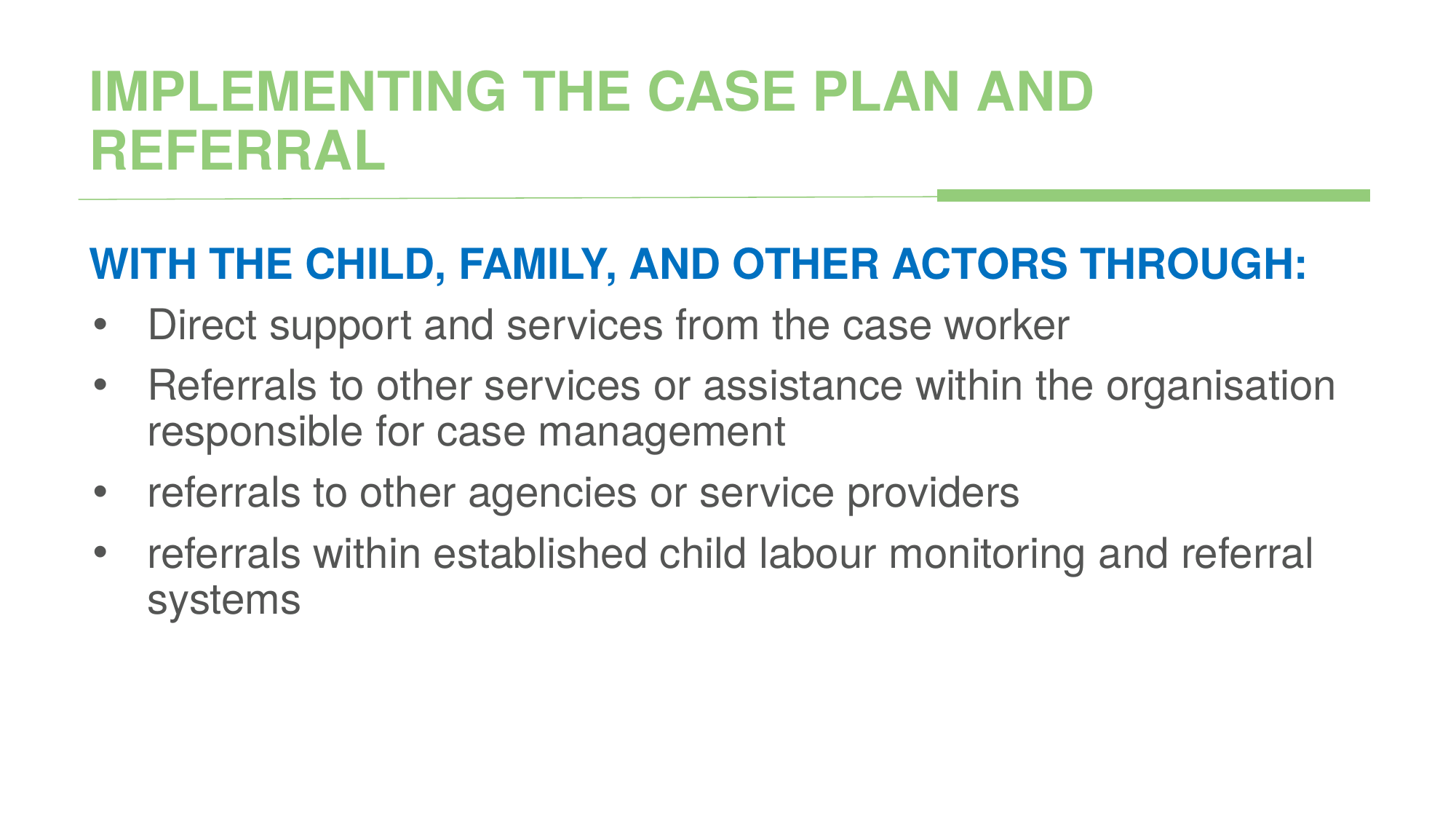

# IMPLEMENTING THE CASE PLAN AND REFERRAL
WITH THE CHILD, FAMILY, AND OTHER ACTORS THROUGH:
Direct support and services from the case worker
Referrals to other services or assistance within the organisation responsible for case management
referrals to other agencies or service providers
referrals within established child labour monitoring and referral systems